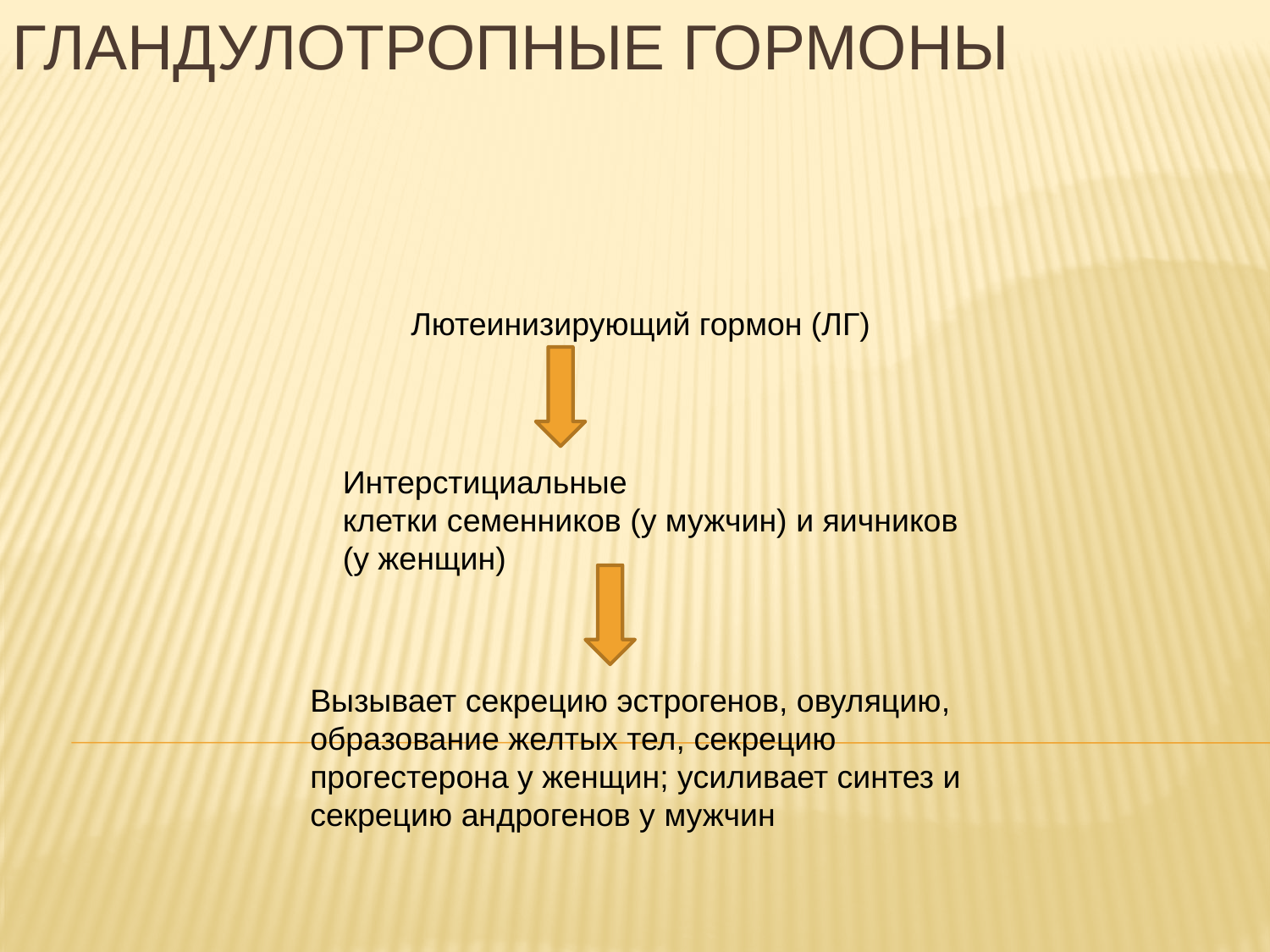

# Гландулотропные гормоны
 Лютеинизирующий гормон (ЛГ)

Интерстициальные
клетки семенников (у мужчин) и яичников
(у женщин)

Вызывает секрецию эстрогенов, овуляцию, образование желтых тел, секрецию прогестерона у женщин; усиливает синтез и секрецию андрогенов у мужчин